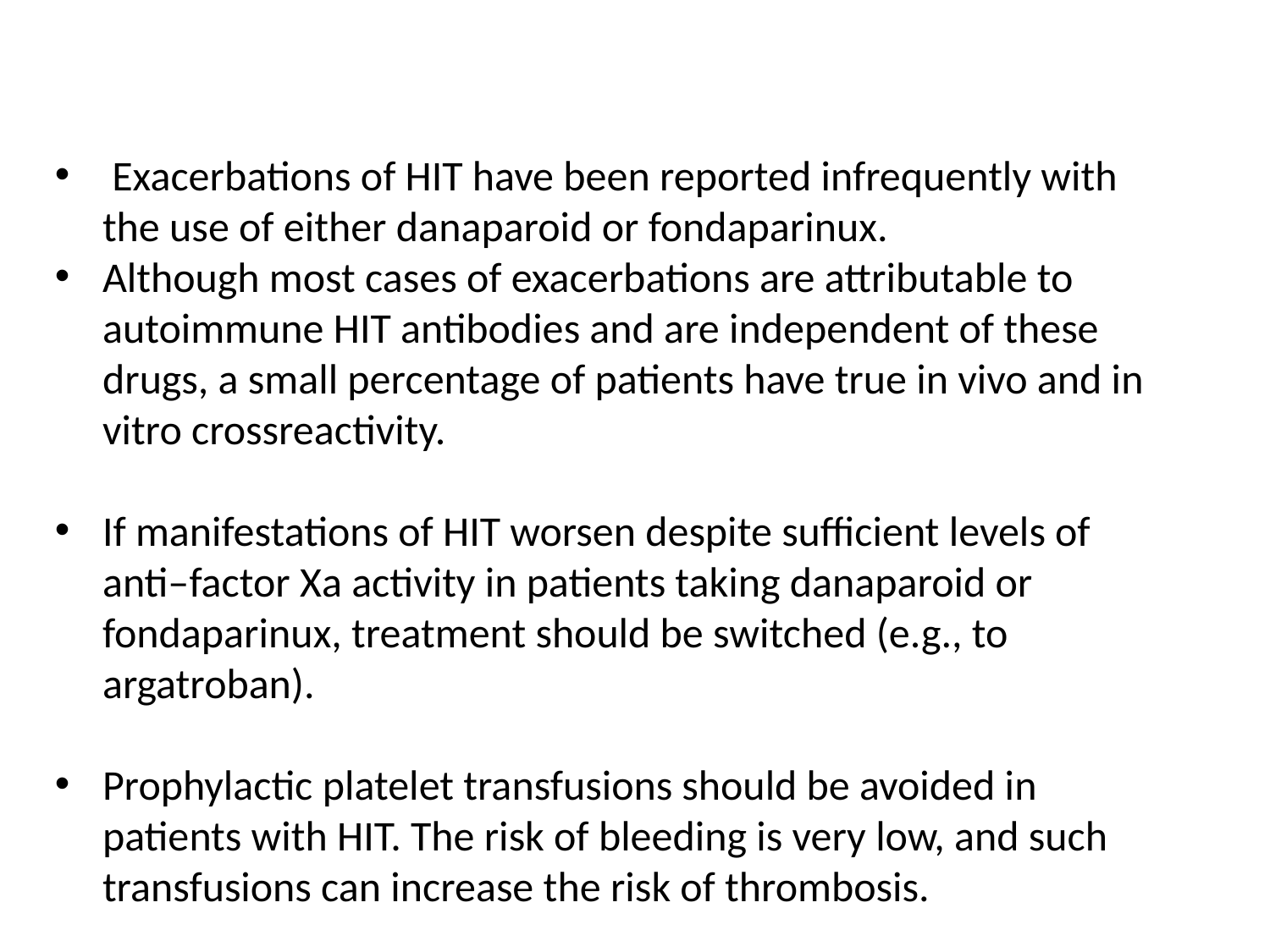

Exacerbations of HIT have been reported infrequently with the use of either danaparoid or fondaparinux.
Although most cases of exacerbations are attributable to autoimmune HIT antibodies and are independent of these drugs, a small percentage of patients have true in vivo and in vitro crossreactivity.

If manifestations of HIT worsen despite sufficient levels of anti–factor Xa activity in patients taking danaparoid or fondaparinux, treatment should be switched (e.g., to argatroban).

Prophylactic platelet transfusions should be avoided in patients with HIT. The risk of bleeding is very low, and such transfusions can increase the risk of thrombosis.